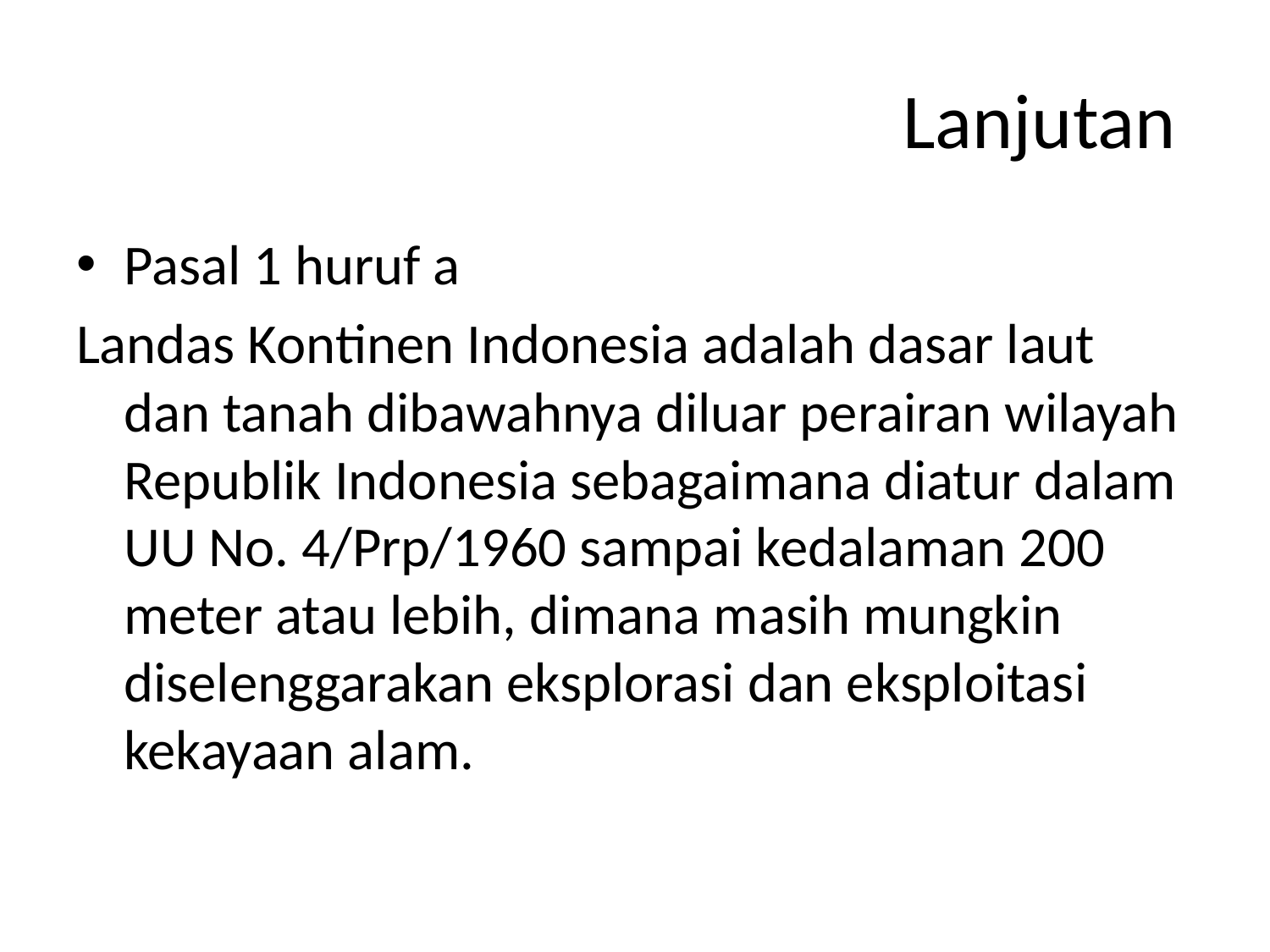

# Lanjutan
Pasal 1 huruf a
Landas Kontinen Indonesia adalah dasar laut dan tanah dibawahnya diluar perairan wilayah Republik Indonesia sebagaimana diatur dalam UU No. 4/Prp/1960 sampai kedalaman 200 meter atau lebih, dimana masih mungkin diselenggarakan eksplorasi dan eksploitasi kekayaan alam.